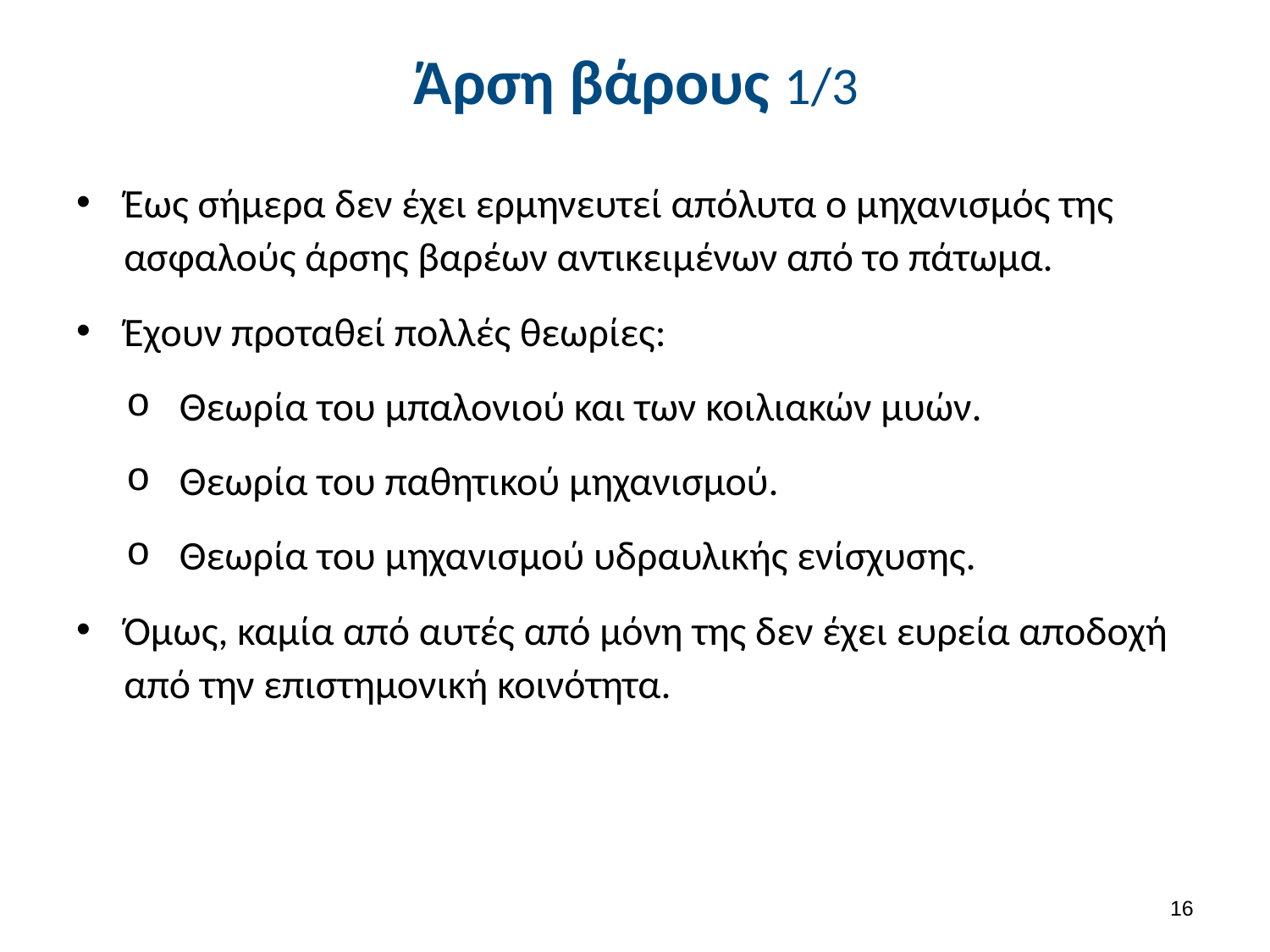

# Άρση βάρους 1/3
Έως σήμερα δεν έχει ερμηνευτεί απόλυτα ο μηχανισμός της ασφαλούς άρσης βαρέων αντικειμένων από το πάτωμα.
Έχουν προταθεί πολλές θεωρίες:
Θεωρία του μπαλονιού και των κοιλιακών μυών.
Θεωρία του παθητικού μηχανισμού.
Θεωρία του μηχανισμού υδραυλικής ενίσχυσης.
Όμως, καμία από αυτές από μόνη της δεν έχει ευρεία αποδοχή από την επιστημονική κοινότητα.
16